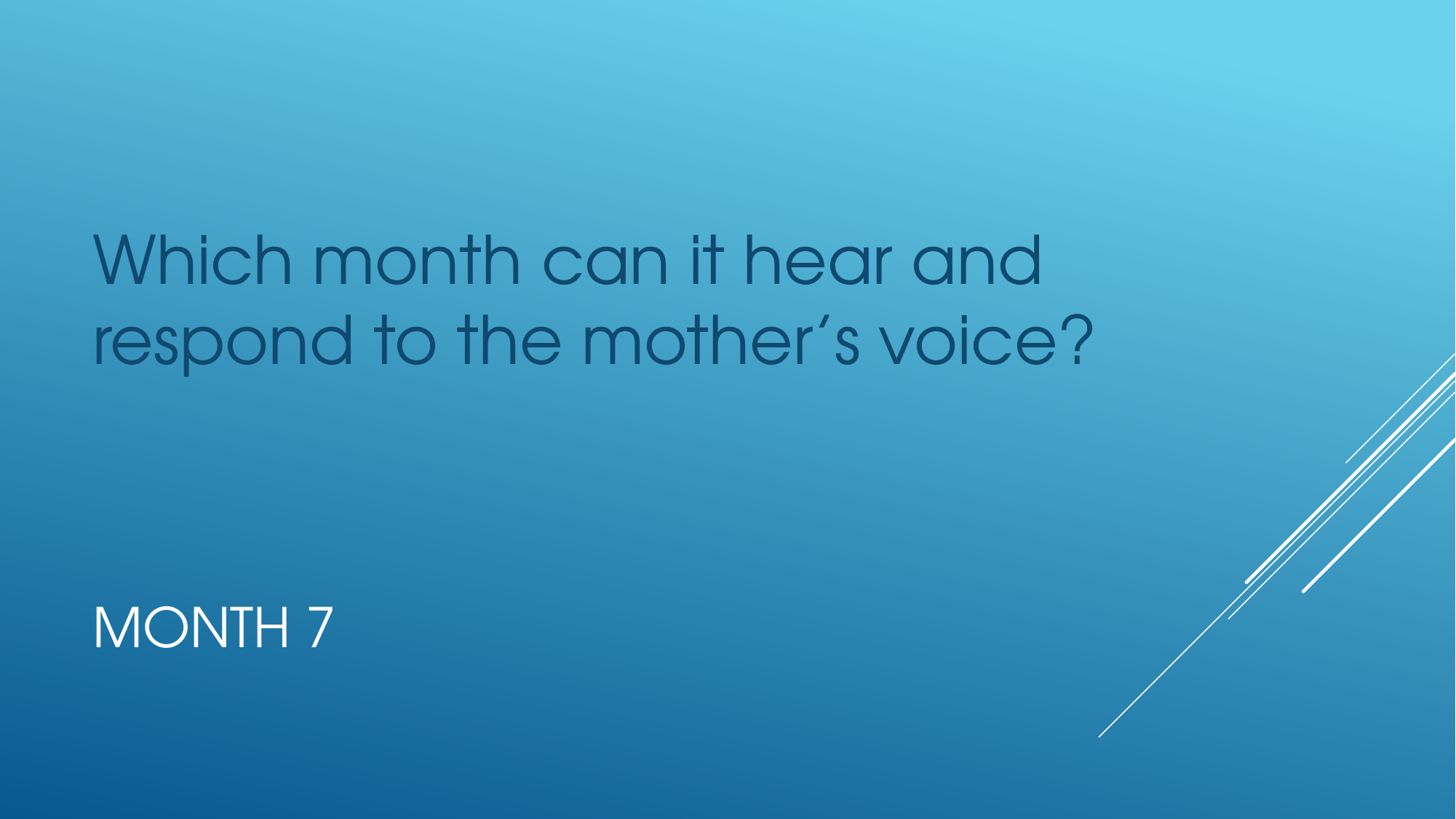

Which month can it hear and respond to the mother’s voice?
# Month 7